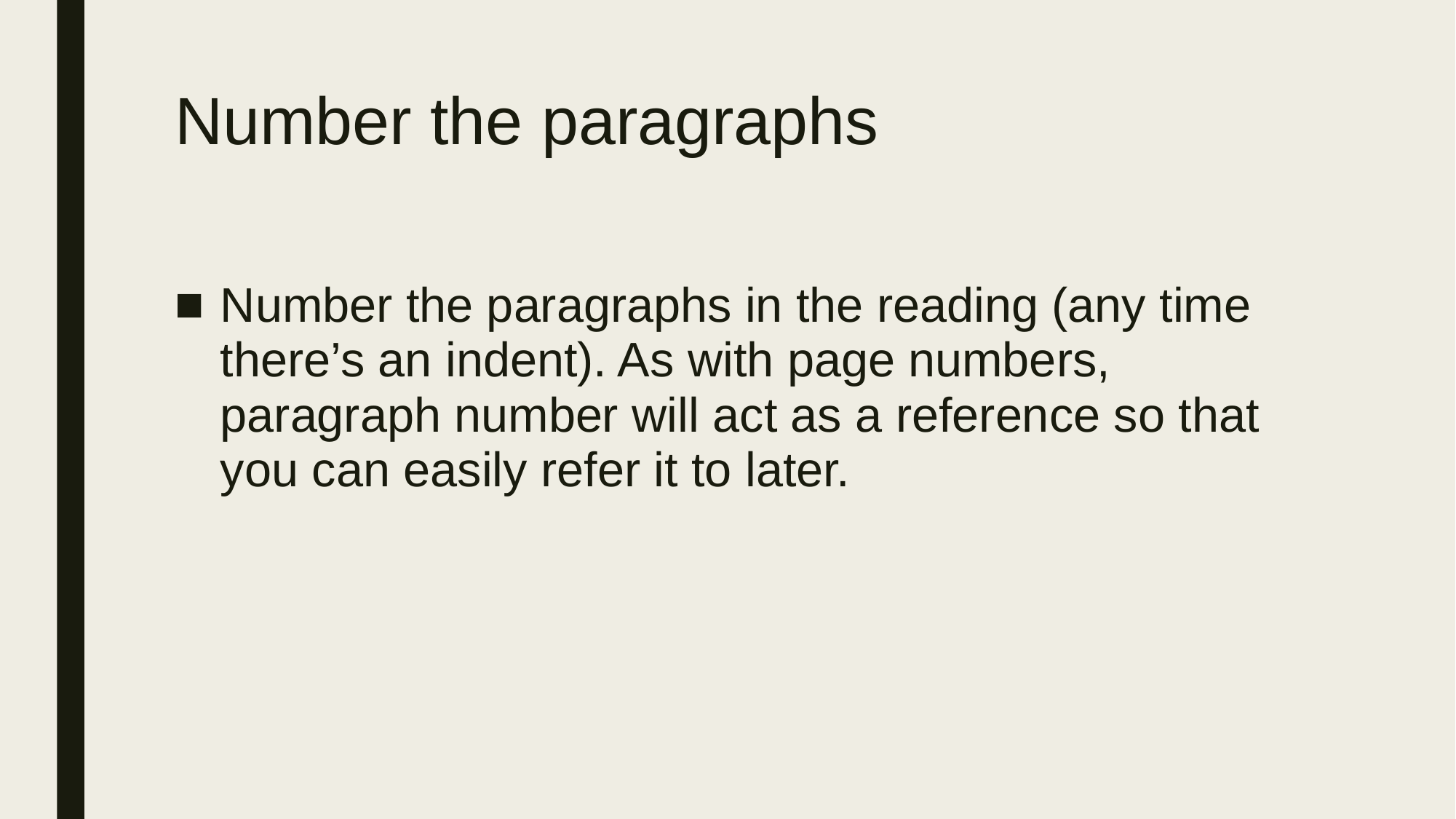

# Number the paragraphs
Number the paragraphs in the reading (any time there’s an indent). As with page numbers, paragraph number will act as a reference so that you can easily refer it to later.